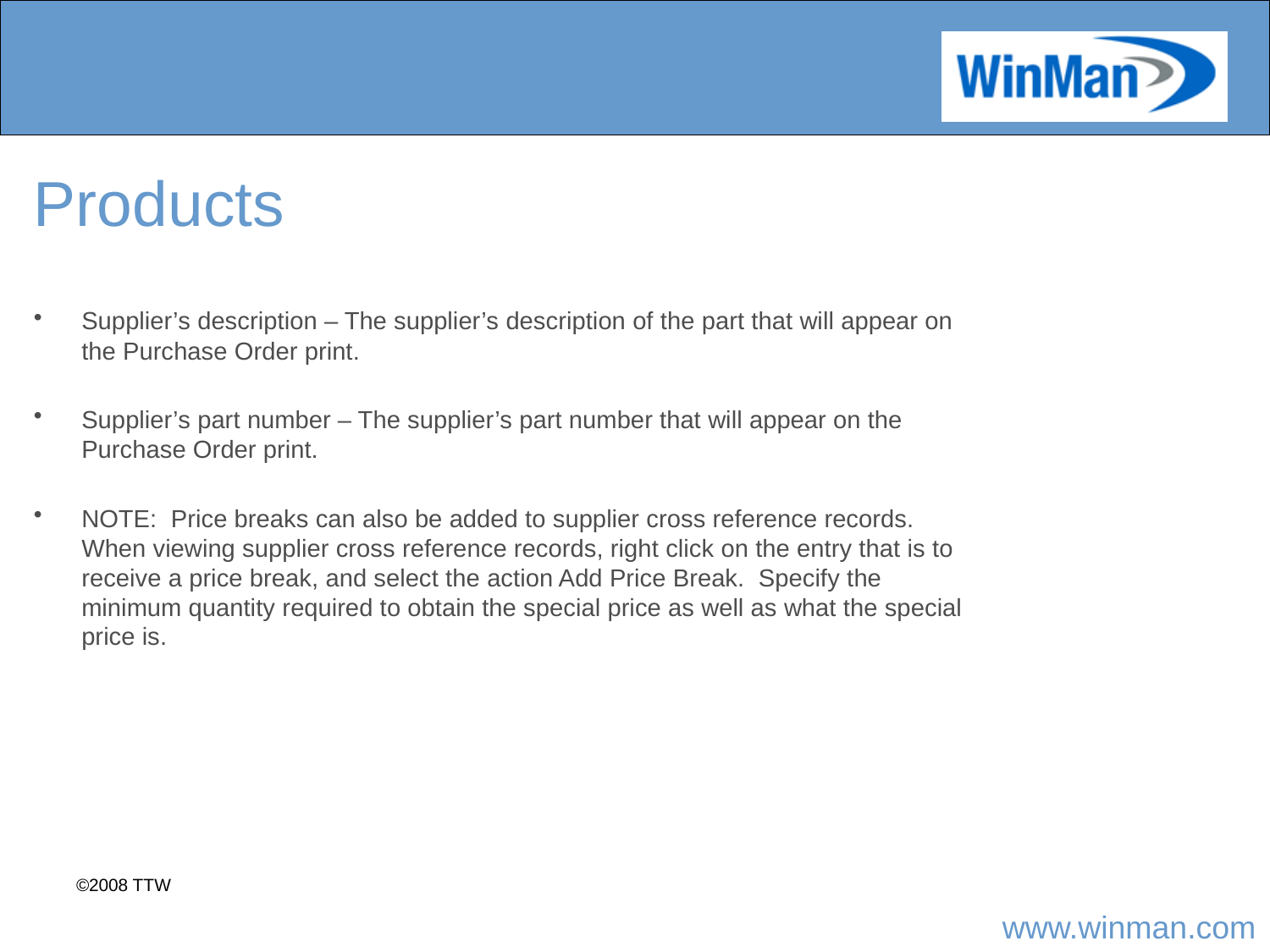

# Products

Supplier’s description – The supplier’s description of the part that will appear on the Purchase Order print.

Supplier’s part number – The supplier’s part number that will appear on the Purchase Order print.

NOTE:  Price breaks can also be added to supplier cross reference records.  When viewing supplier cross reference records, right click on the entry that is to receive a price break, and select the action Add Price Break.  Specify the minimum quantity required to obtain the special price as well as what the special price is.

©2008 TTW